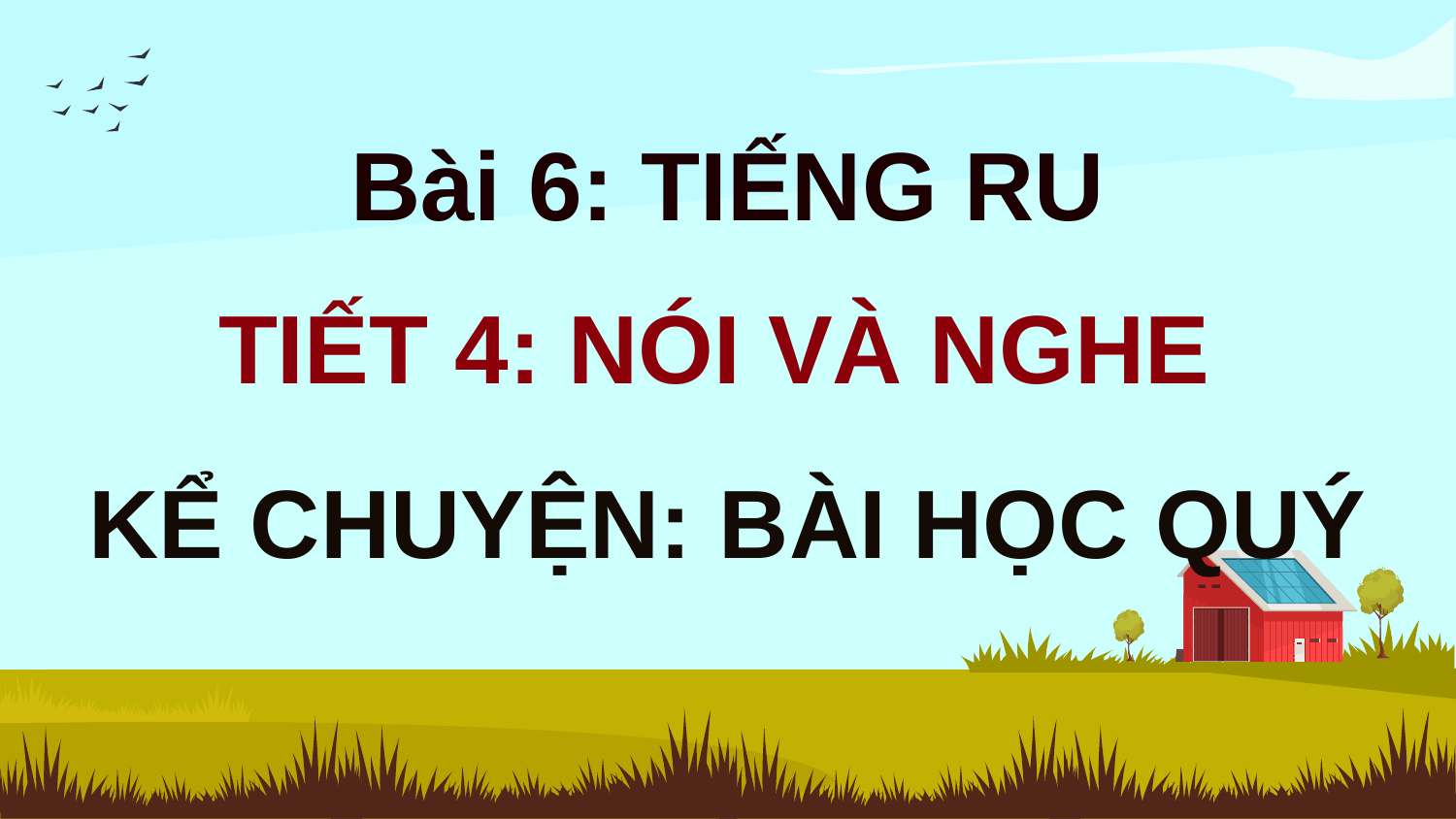

Bài 6: TIẾNG RU
TIẾT 4: NÓI VÀ NGHE
KỂ CHUYỆN: BÀI HỌC QUÝ